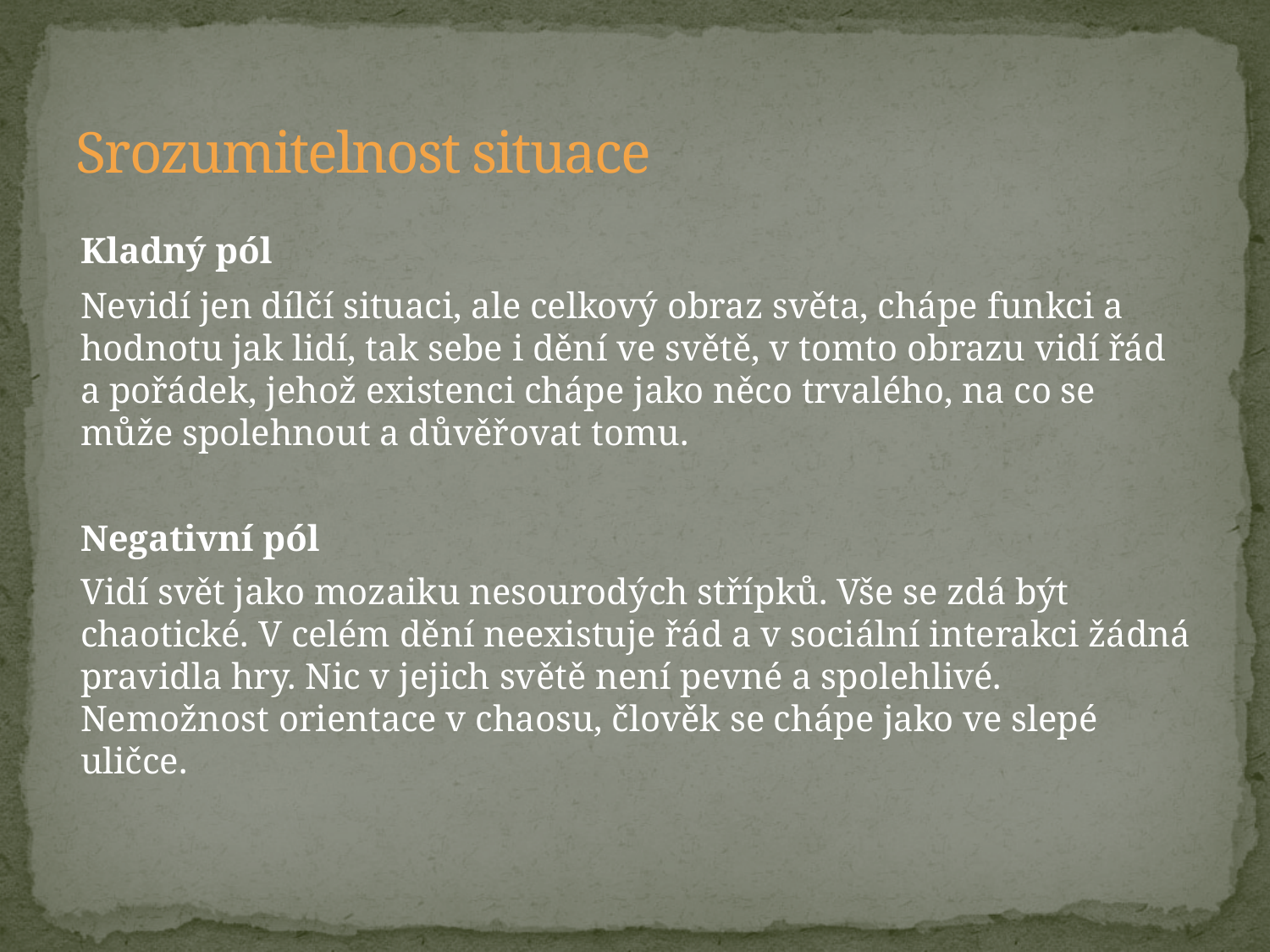

# Srozumitelnost situace
	Kladný pól
	Nevidí jen dílčí situaci, ale celkový obraz světa, chápe funkci a hodnotu jak lidí, tak sebe i dění ve světě, v tomto obrazu vidí řád a pořádek, jehož existenci chápe jako něco trvalého, na co se může spolehnout a důvěřovat tomu.

	Negativní pól
	Vidí svět jako mozaiku nesourodých střípků. Vše se zdá být chaotické. V celém dění neexistuje řád a v sociální interakci žádná pravidla hry. Nic v jejich světě není pevné a spolehlivé. Nemožnost orientace v chaosu, člověk se chápe jako ve slepé uličce.